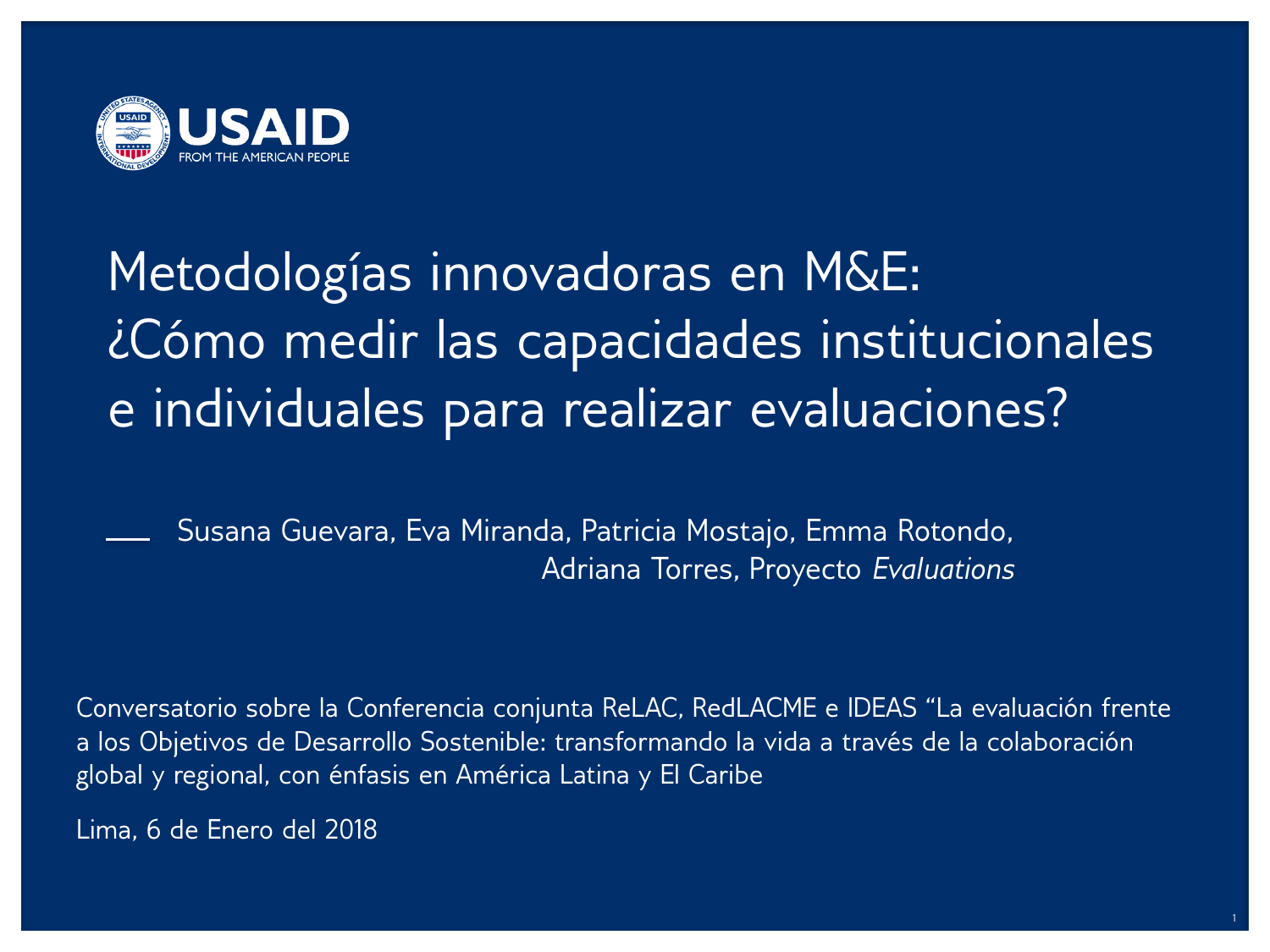

# Metodologías innovadoras en M&E: ¿Cómo medir las capacidades institucionales e individuales para realizar evaluaciones?

Susana Guevara, Eva Miranda, Patricia Mostajo, Emma Rotondo, Adriana Torres, Proyecto Evaluations
Conversatorio sobre la Conferencia conjunta ReLAC, RedLACME e IDEAS “La evaluación frente a los Objetivos de Desarrollo Sostenible: transformando la vida a través de la colaboración global y regional, con énfasis en América Latina y El Caribe
Lima, 6 de Enero del 2018
1